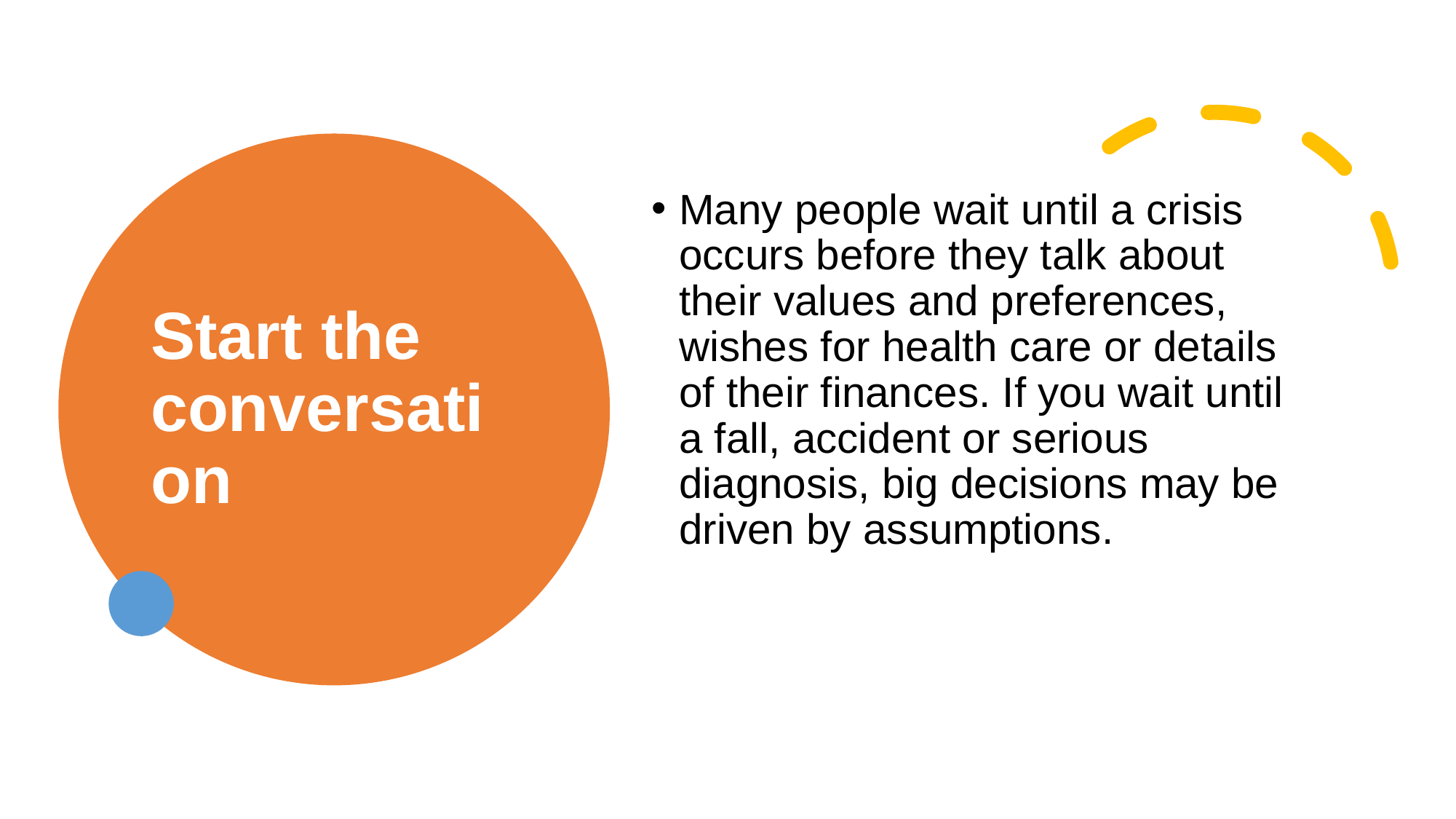

# Start the conversation
Many people wait until a crisis occurs before they talk about their values and preferences, wishes for health care or details of their finances. If you wait until a fall, accident or serious diagnosis, big decisions may be driven by assumptions.